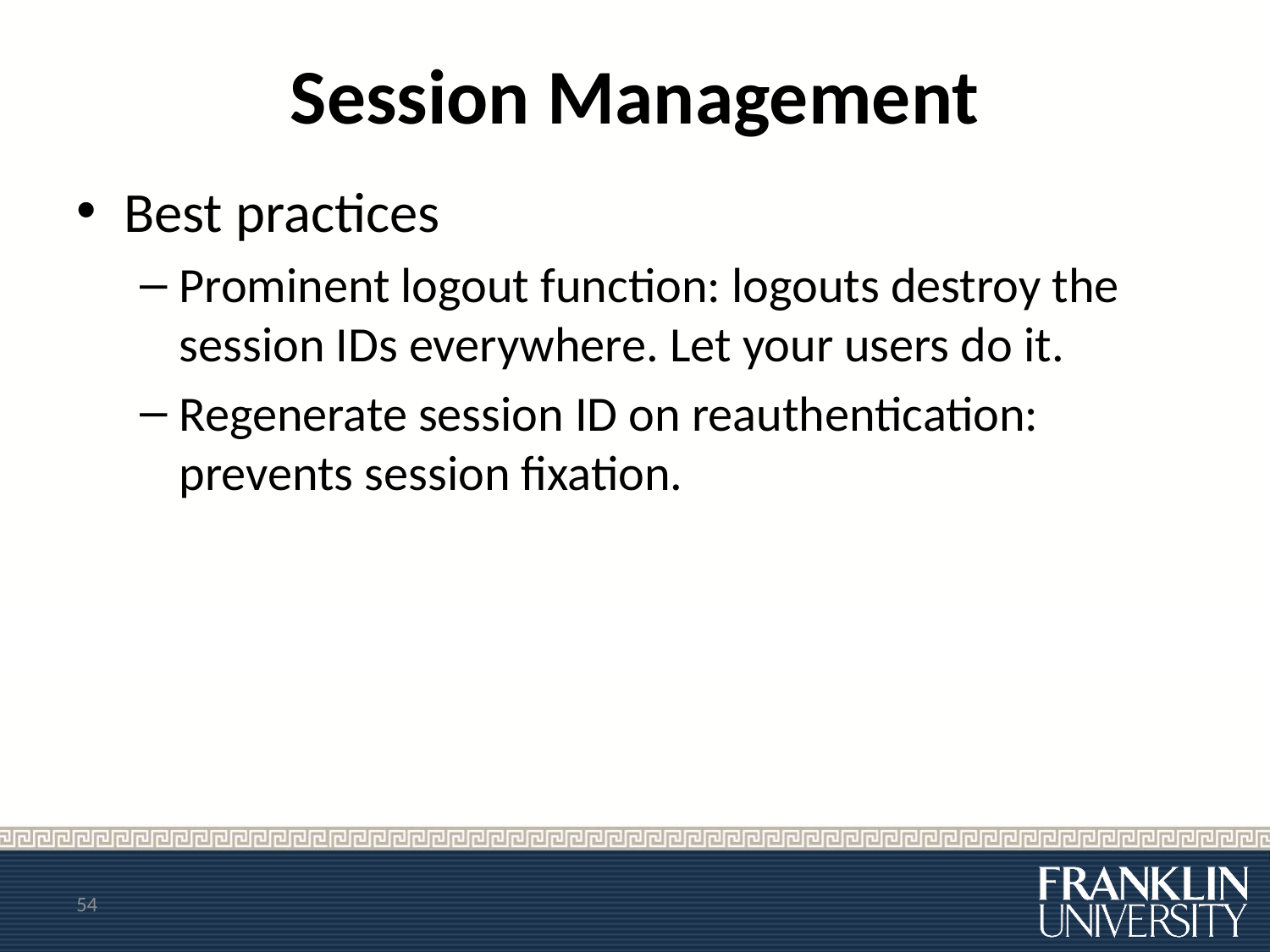

# Session Management
Best practices
Prominent logout function: logouts destroy the session IDs everywhere. Let your users do it.
Regenerate session ID on reauthentication: prevents session fixation.
54